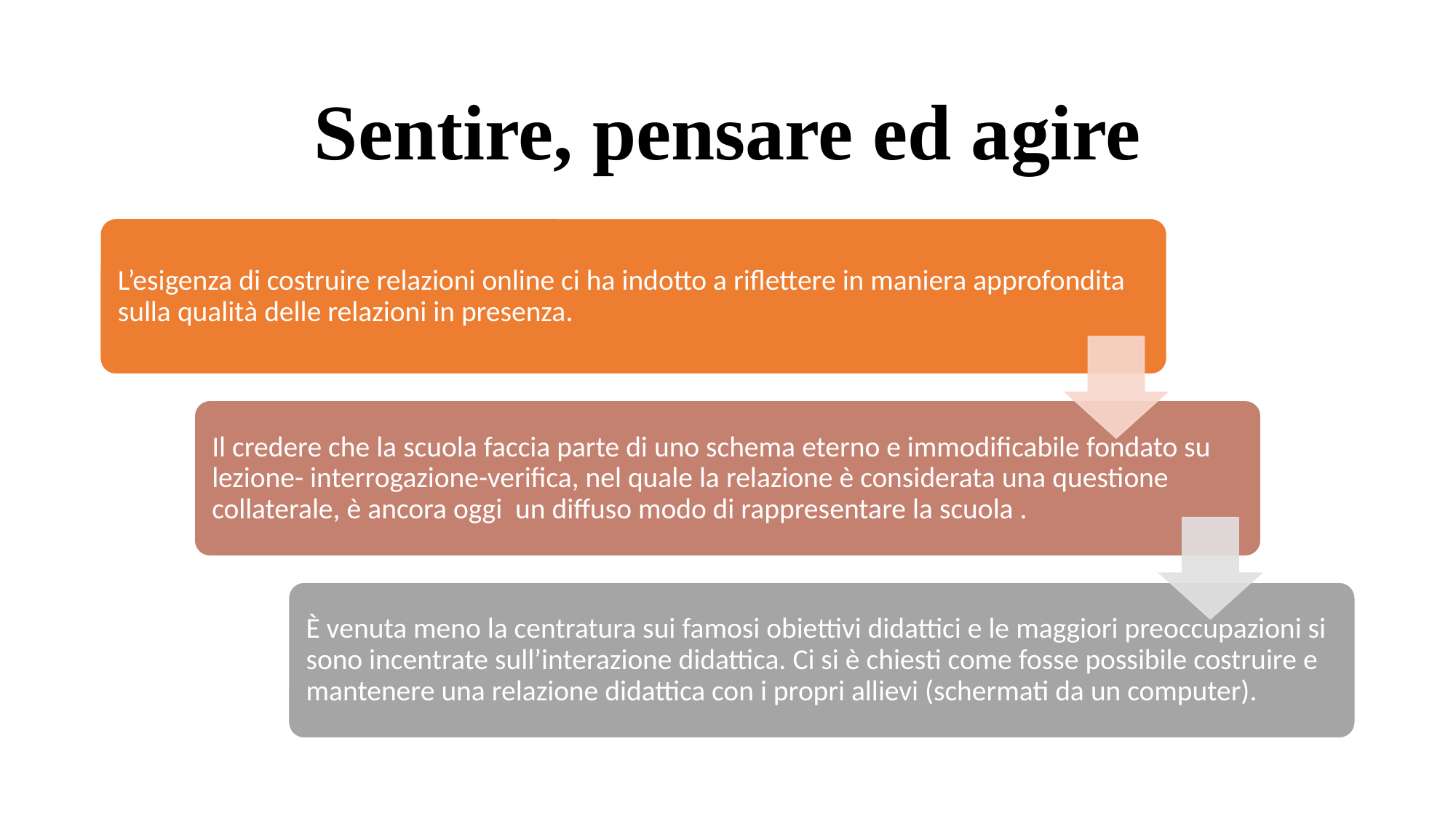

# Sentire, pensare ed agire
L’esigenza di costruire relazioni online ci ha indotto a riflettere in maniera approfondita sulla qualità delle relazioni in presenza.
Il credere che la scuola faccia parte di uno schema eterno e immodificabile fondato su lezione- interrogazione-verifica, nel quale la relazione è considerata una questione collaterale, è ancora oggi  un diffuso modo di rappresentare la scuola .
È venuta meno la centratura sui famosi obiettivi didattici e le maggiori preoccupazioni si sono incentrate sull’interazione didattica. Ci si è chiesti come fosse possibile costruire e mantenere una relazione didattica con i propri allievi (schermati da un computer).